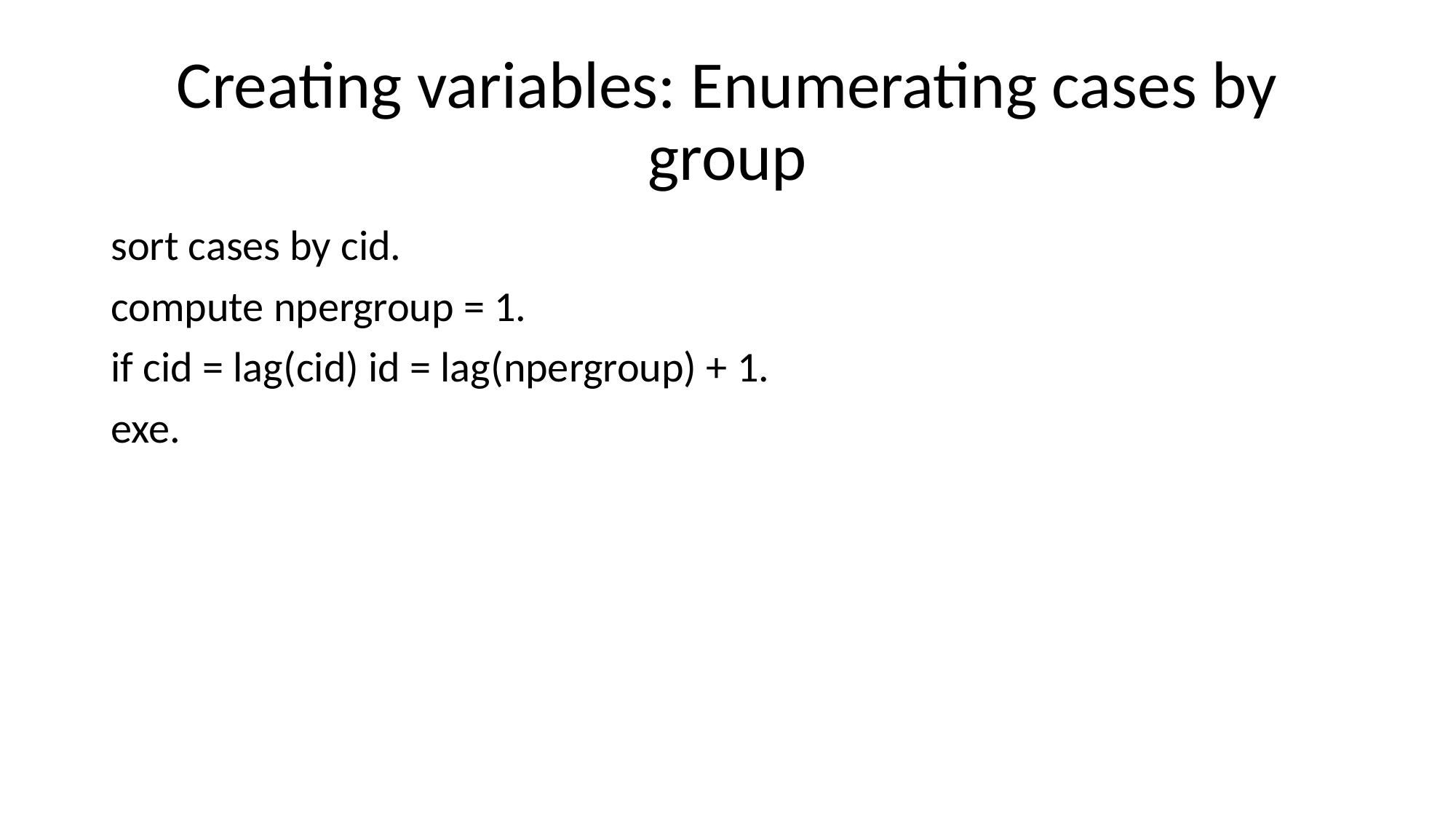

# Creating variables: Enumerating cases by group
sort cases by cid.
compute npergroup = 1.
if cid = lag(cid) id = lag(npergroup) + 1.
exe.